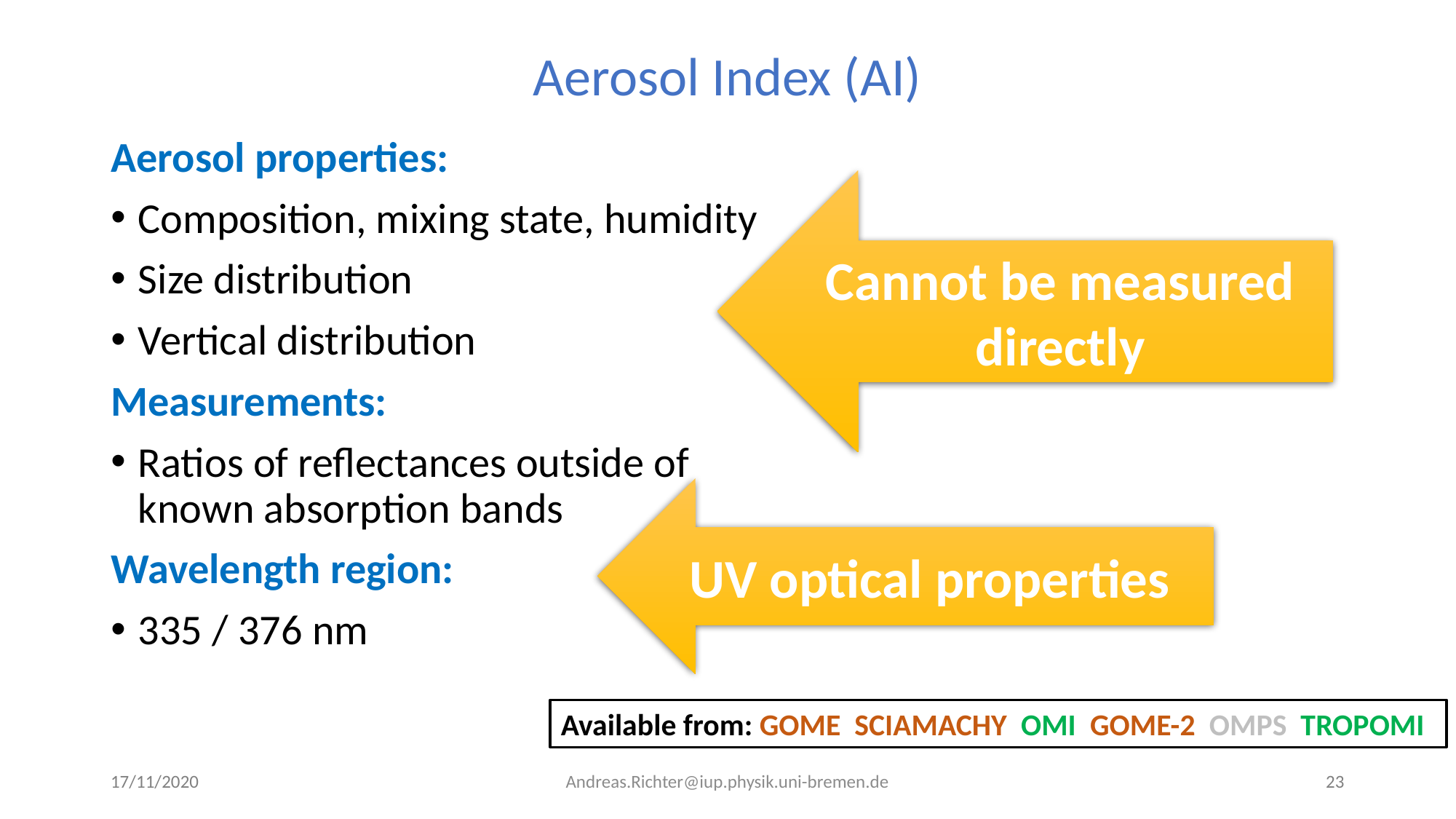

# Aerosol Index (AI)
Aerosol properties:
Composition, mixing state, humidity
Size distribution
Vertical distribution
Measurements:
Ratios of reflectances outside of
known absorption bands
Wavelength region:
335 / 376 nm
Cannot be measured directly
UV optical properties
Available from: GOME  SCIAMACHY  OMI  GOME-2  OMPS  TROPOMI
Andreas.Richter@iup.physik.uni-bremen.de